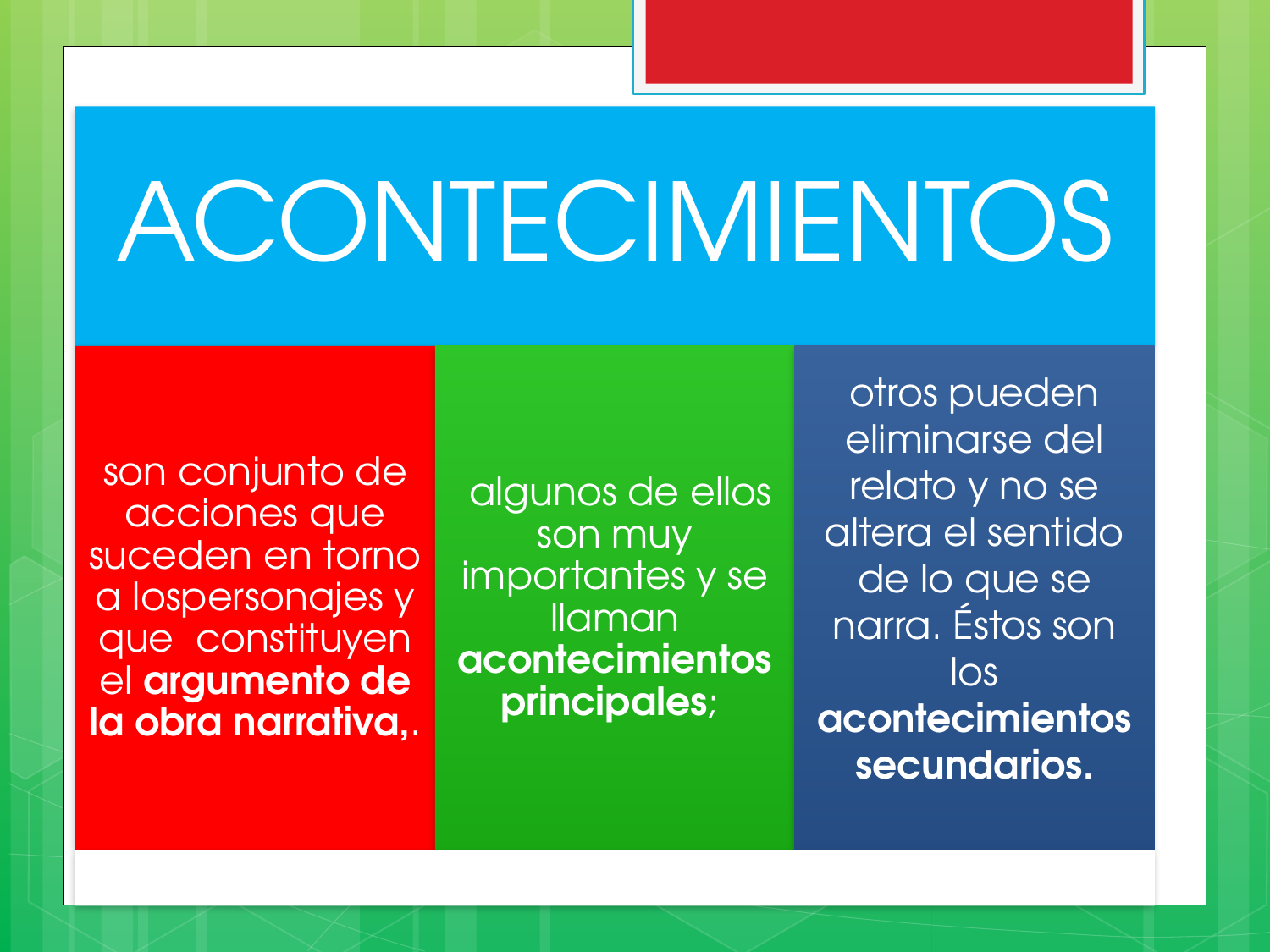

ACONTECIMIENTOS
son conjunto de acciones que suceden en torno a lospersonajes y que  constituyen el argumento de la obra narrativa,.
 algunos de ellos son muy importantes y se llaman acontecimientos principales;
otros pueden eliminarse del relato y no se altera el sentido de lo que se narra. Éstos son los acontecimientos secundarios.